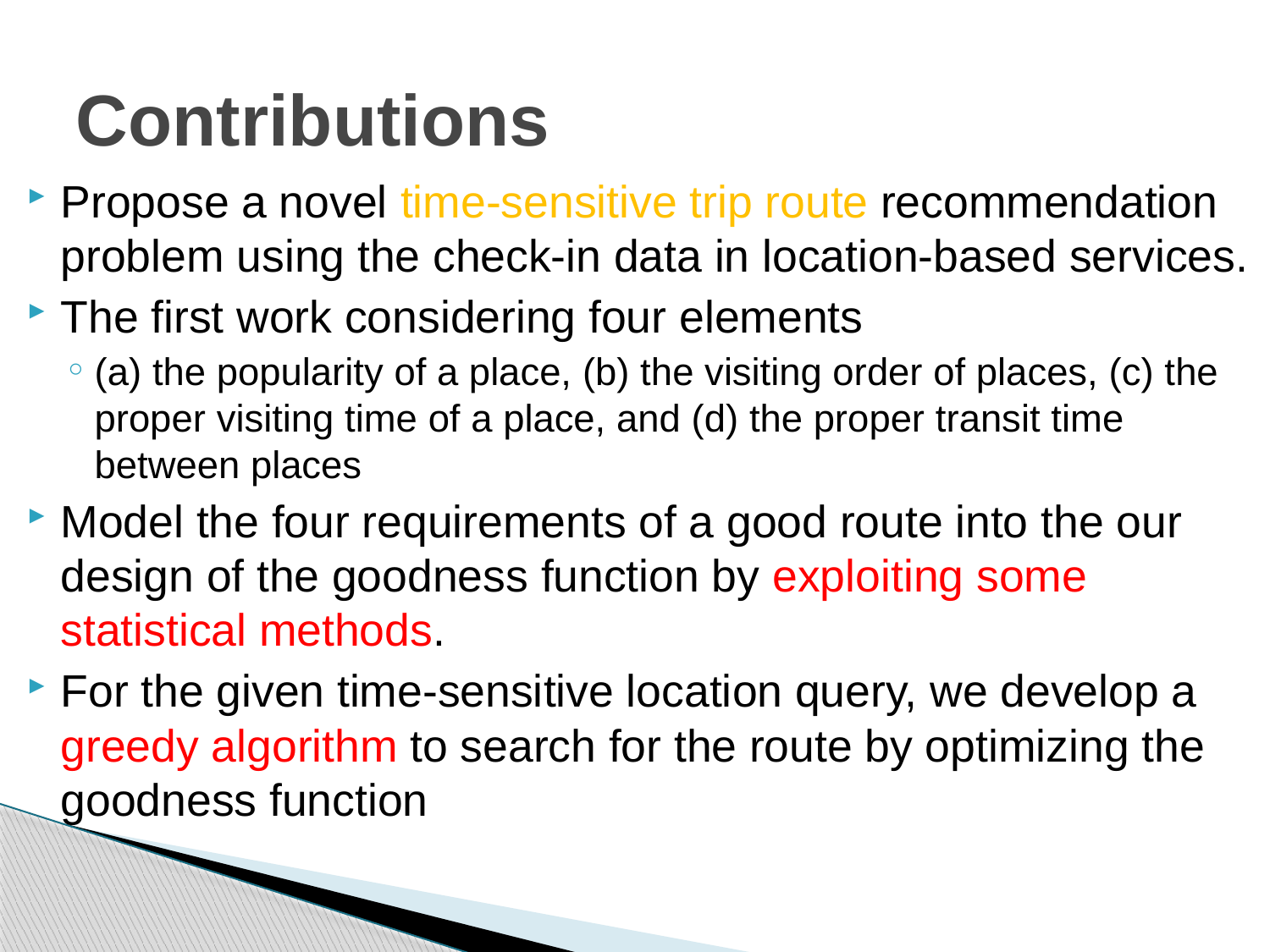

# Contributions
Propose a novel time-sensitive trip route recommendation problem using the check-in data in location-based services.
The first work considering four elements
(a) the popularity of a place, (b) the visiting order of places, (c) the proper visiting time of a place, and (d) the proper transit time between places
Model the four requirements of a good route into the our design of the goodness function by exploiting some statistical methods.
For the given time-sensitive location query, we develop a greedy algorithm to search for the route by optimizing the goodness function